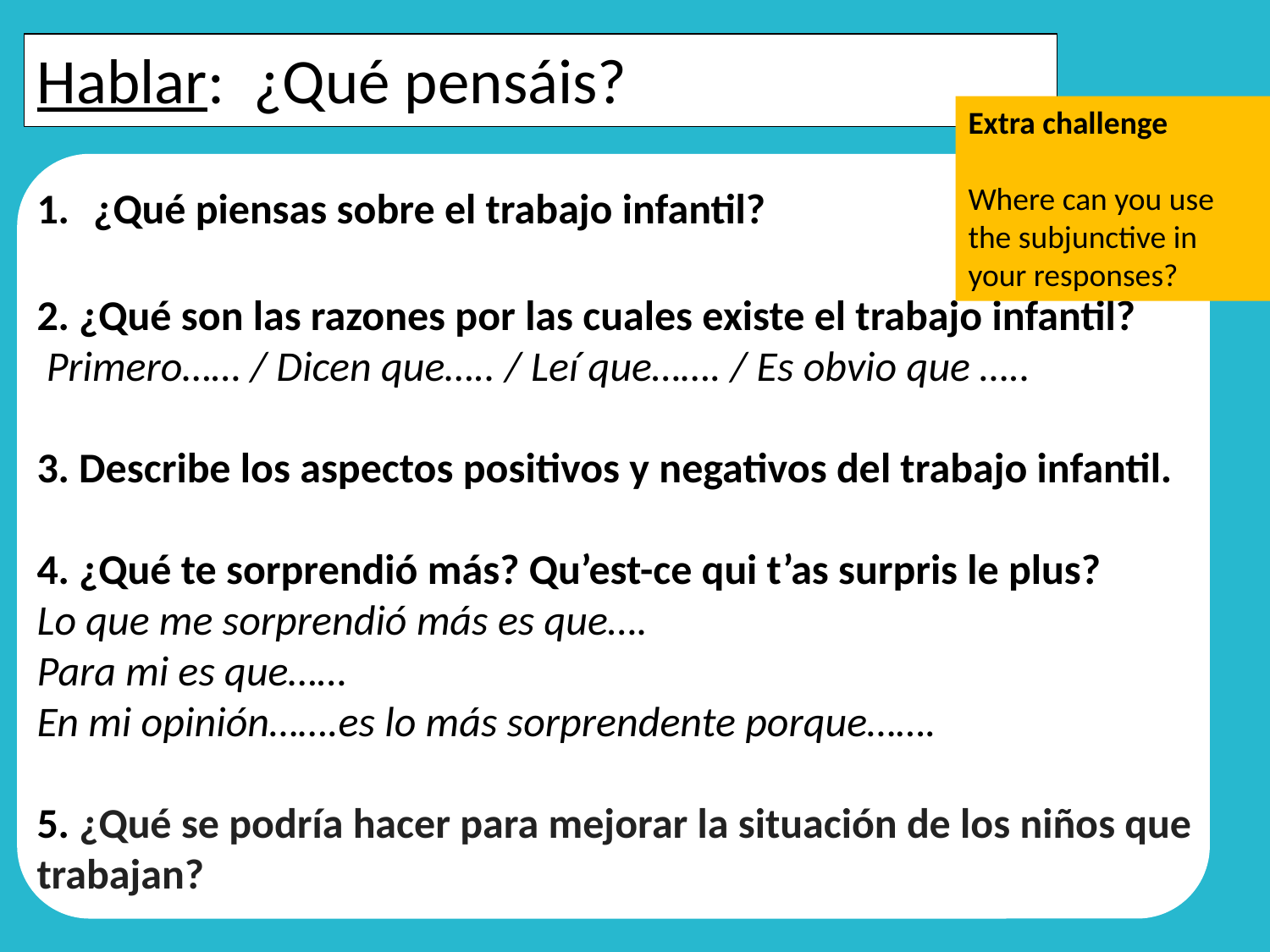

Hablar:  ¿Qué pensáis?
Extra challenge

Where can you use the subjunctive in your responses?

1.  ¿Qué piensas sobre el trabajo infantil?

2. ¿Qué son las razones por las cuales existe el trabajo infantil?
 Primero…… / Dicen que….. / Leí que……. / Es obvio que …..

3. Describe los aspectos positivos y negativos del trabajo infantil.

4. ¿Qué te sorprendió más? Qu’est-ce qui t’as surpris le plus?
Lo que me sorprendió más es que….
Para mi es que……
En mi opinión…….es lo más sorprendente porque…….

5. ¿Qué se podría hacer para mejorar la situación de los niños que trabajan?